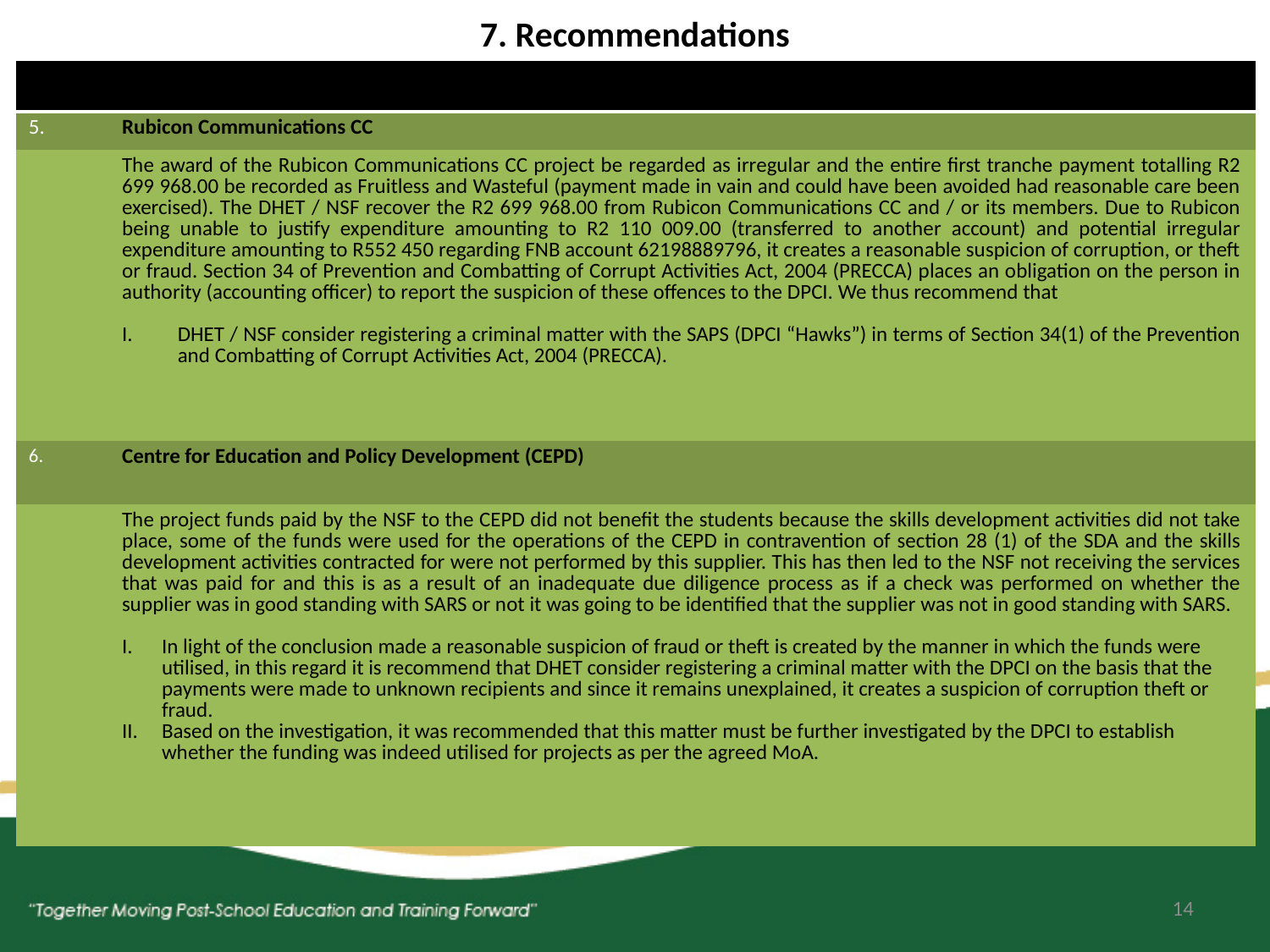

7. Recommendations
|  |  |
| --- | --- |
| 5. | Rubicon Communications CC |
|  | The award of the Rubicon Communications CC project be regarded as irregular and the entire first tranche payment totalling R2 699 968.00 be recorded as Fruitless and Wasteful (payment made in vain and could have been avoided had reasonable care been exercised). The DHET / NSF recover the R2 699 968.00 from Rubicon Communications CC and / or its members. Due to Rubicon being unable to justify expenditure amounting to R2 110 009.00 (transferred to another account) and potential irregular expenditure amounting to R552 450 regarding FNB account 62198889796, it creates a reasonable suspicion of corruption, or theft or fraud. Section 34 of Prevention and Combatting of Corrupt Activities Act, 2004 (PRECCA) places an obligation on the person in authority (accounting officer) to report the suspicion of these offences to the DPCI. We thus recommend that DHET / NSF consider registering a criminal matter with the SAPS (DPCI “Hawks”) in terms of Section 34(1) of the Prevention and Combatting of Corrupt Activities Act, 2004 (PRECCA). |
| 6. | Centre for Education and Policy Development (CEPD) |
|  | The project funds paid by the NSF to the CEPD did not benefit the students because the skills development activities did not take place, some of the funds were used for the operations of the CEPD in contravention of section 28 (1) of the SDA and the skills development activities contracted for were not performed by this supplier. This has then led to the NSF not receiving the services that was paid for and this is as a result of an inadequate due diligence process as if a check was performed on whether the supplier was in good standing with SARS or not it was going to be identified that the supplier was not in good standing with SARS. In light of the conclusion made a reasonable suspicion of fraud or theft is created by the manner in which the funds were utilised, in this regard it is recommend that DHET consider registering a criminal matter with the DPCI on the basis that the payments were made to unknown recipients and since it remains unexplained, it creates a suspicion of corruption theft or fraud. Based on the investigation, it was recommended that this matter must be further investigated by the DPCI to establish whether the funding was indeed utilised for projects as per the agreed MoA. |
14